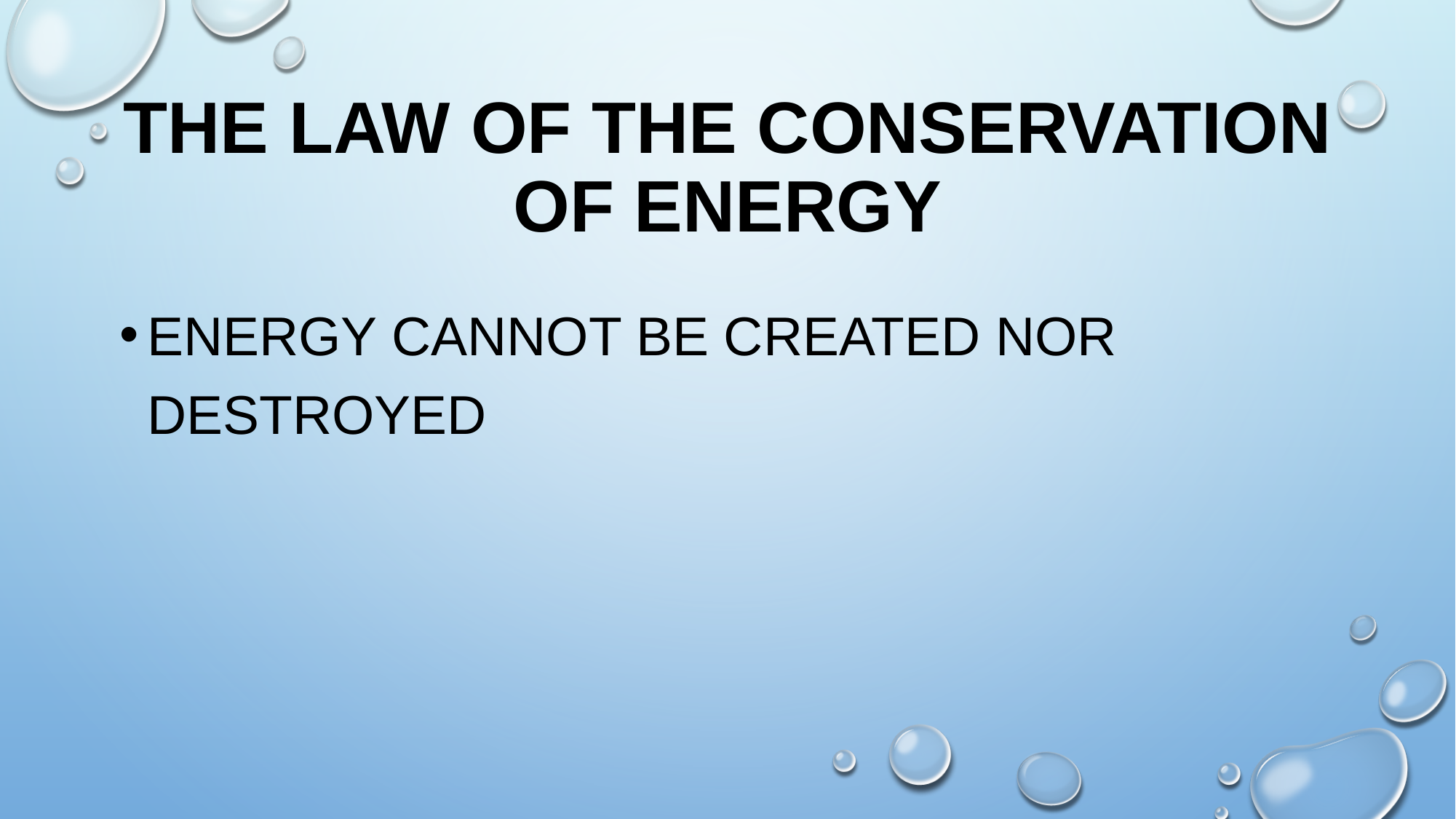

# The law of the conservation of energy
Energy cannot be created nor destroyed